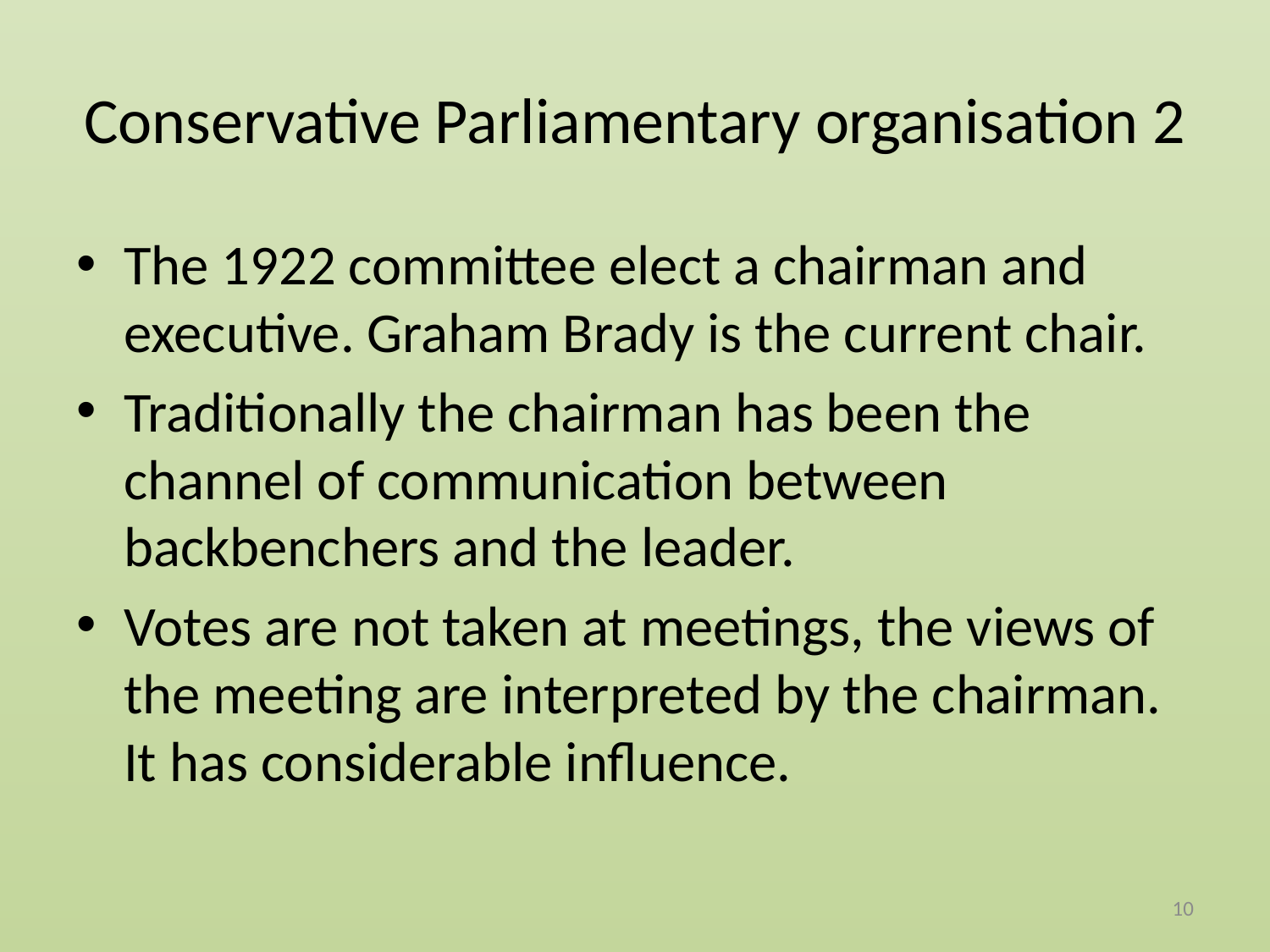

# Conservative Parliamentary organisation 2
The 1922 committee elect a chairman and executive. Graham Brady is the current chair.
Traditionally the chairman has been the channel of communication between backbenchers and the leader.
Votes are not taken at meetings, the views of the meeting are interpreted by the chairman. It has considerable influence.
10